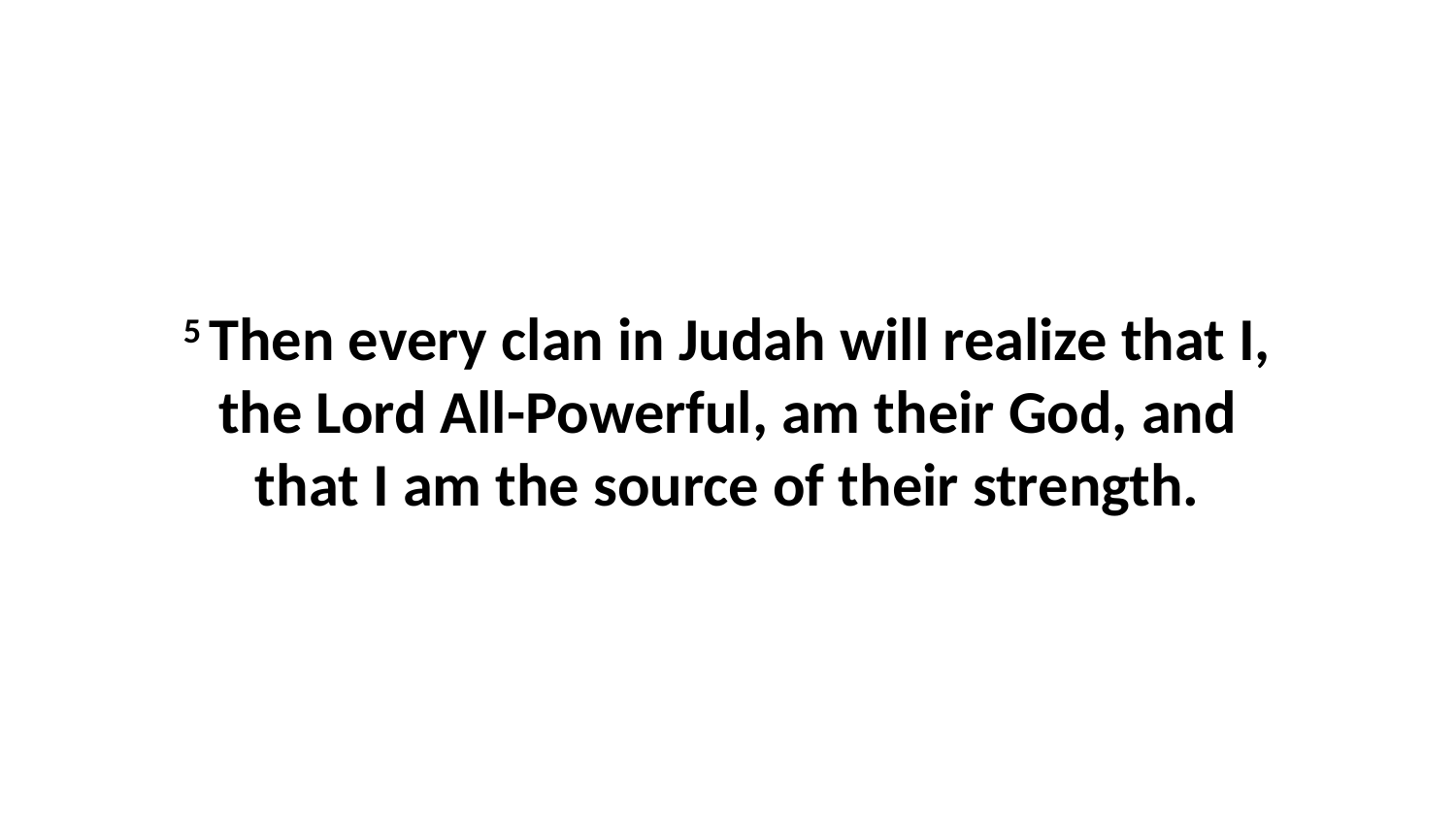

5 Then every clan in Judah will realize that I, the Lord All-Powerful, am their God, and that I am the source of their strength.